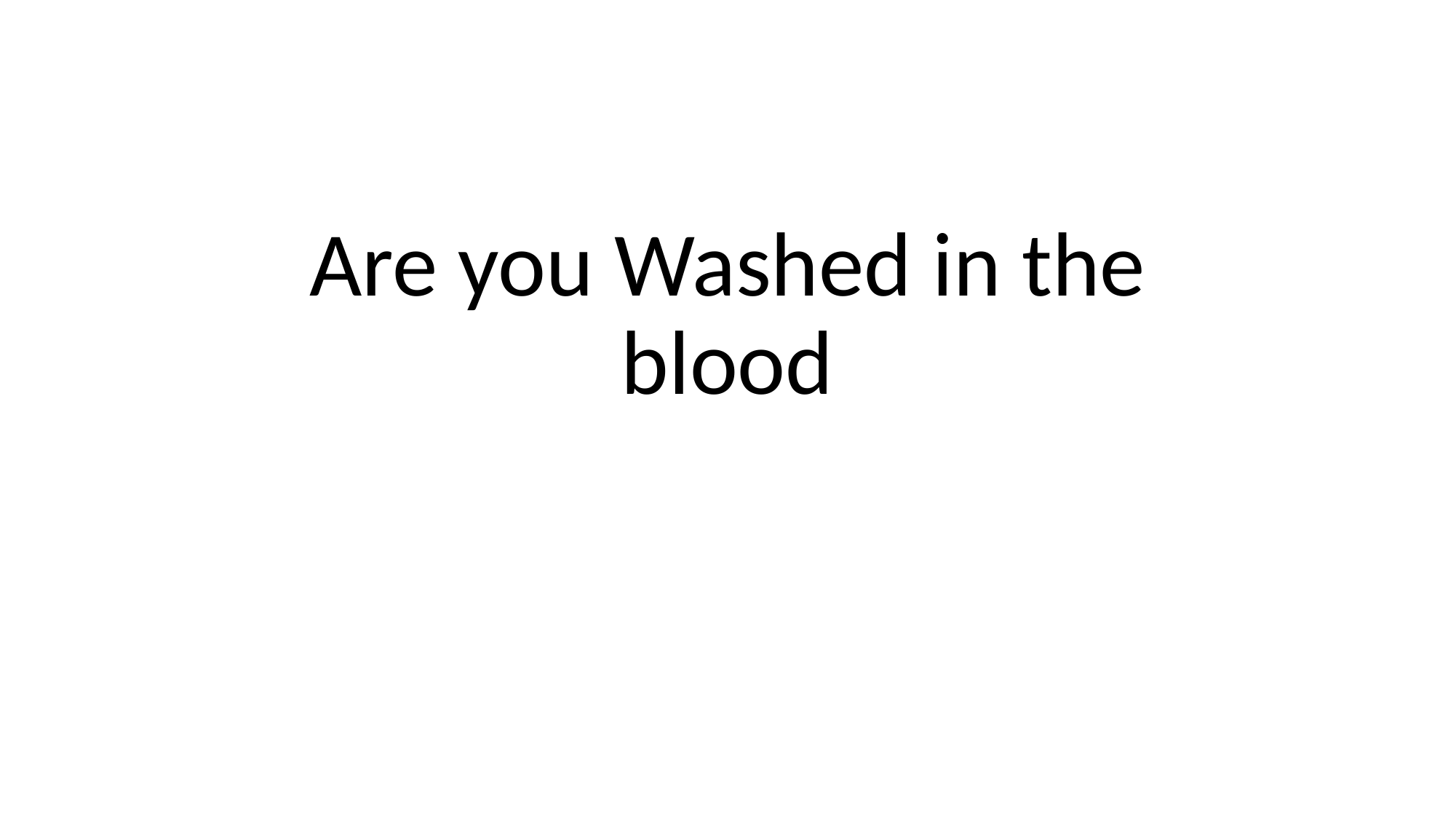

# Are you Washed in the blood